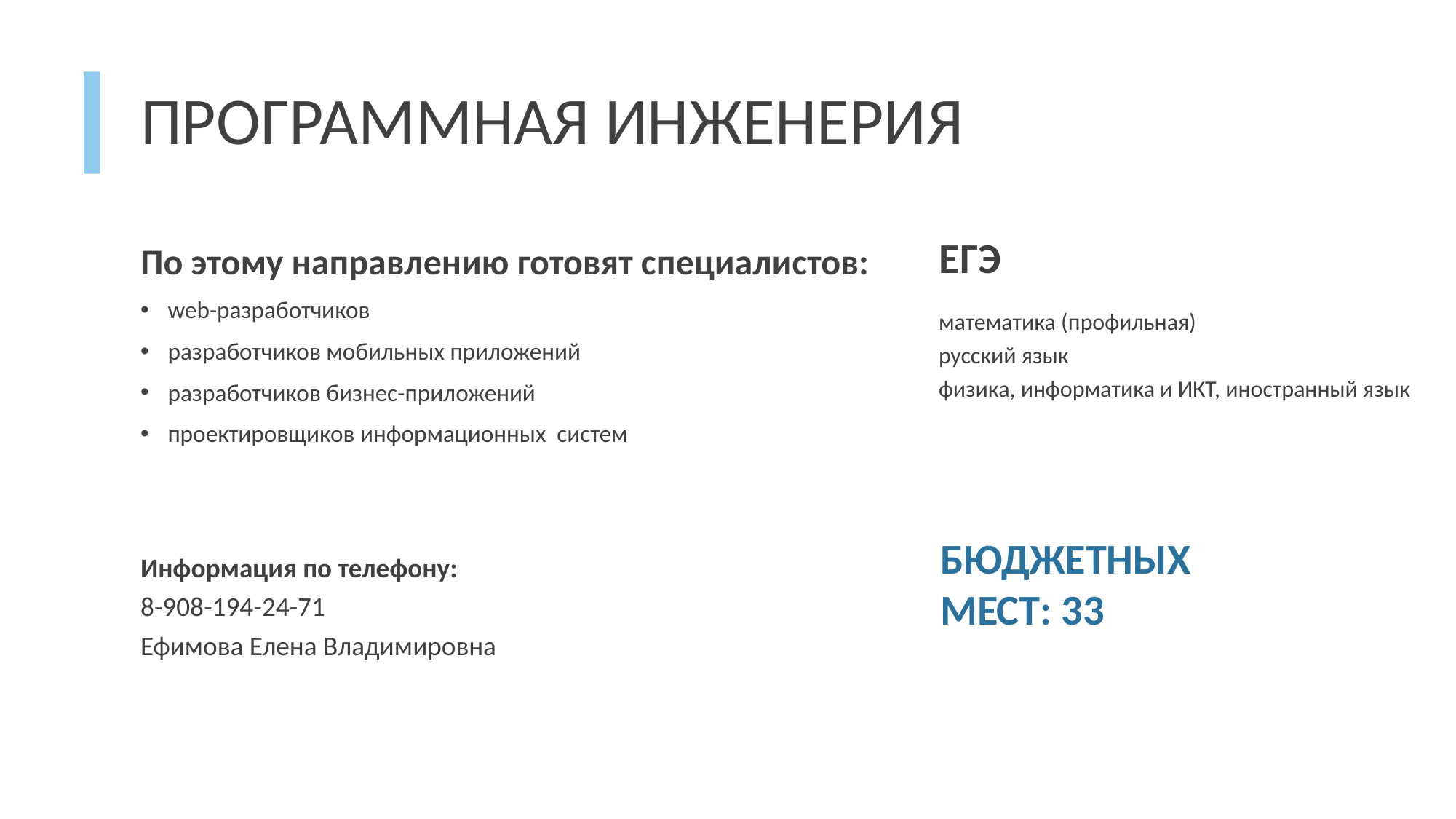

# ПРОГРАММНАЯ ИНЖЕНЕРИЯ

ЕГЭ
По этому направлению готовят специалистов:
web-разработчиков
разработчиков мобильных приложений
разработчиков бизнес-приложений
проектировщиков информационных  систем
математика (профильная)
русский язык
физика, информатика и ИКТ, иностранный язык
БЮДЖЕТНЫХ
МЕСТ: 33
Информация по телефону:
8-908-194-24-71
Ефимова Елена Владимировна